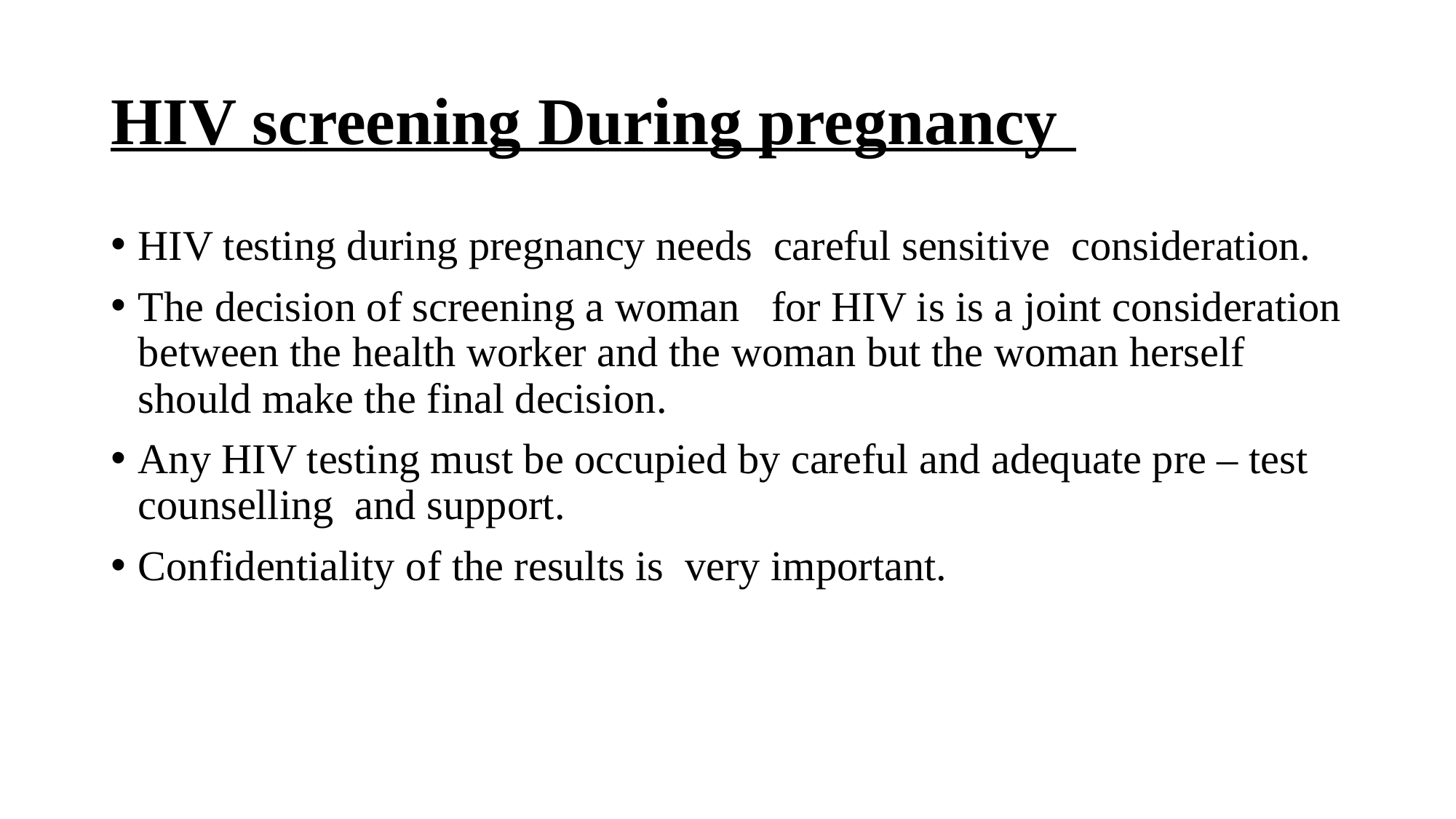

# HIV screening During pregnancy
HIV testing during pregnancy needs  careful sensitive  consideration.
The decision of screening a woman   for HIV is is a joint consideration between the health worker and the woman but the woman herself should make the final decision.
Any HIV testing must be occupied by careful and adequate pre – test counselling  and support.
Confidentiality of the results is  very important.